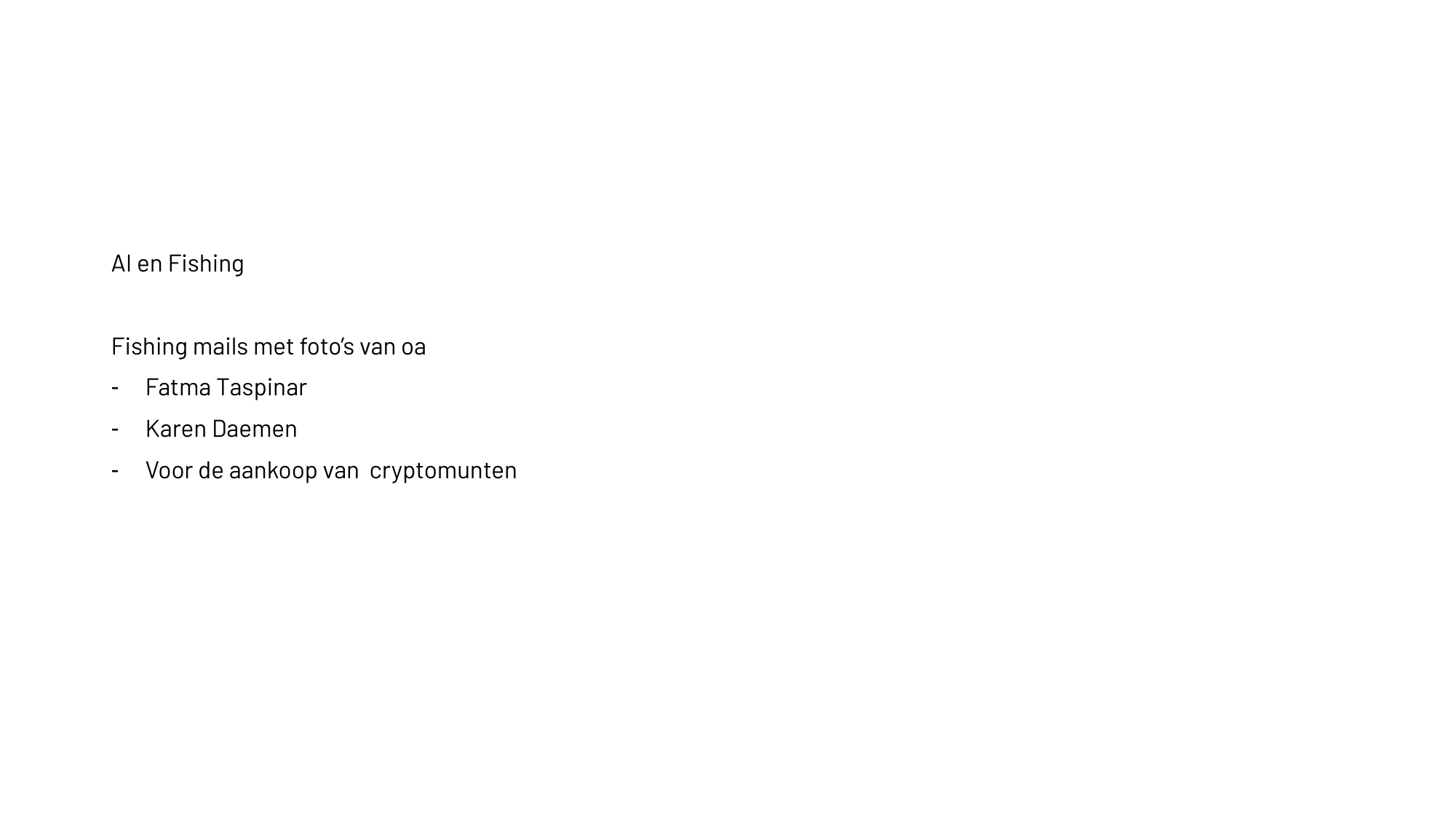

#

AI en Fishing

Fishing mails met foto’s van oa
Fatma Taspinar
Karen Daemen
Voor de aankoop van  cryptomunten